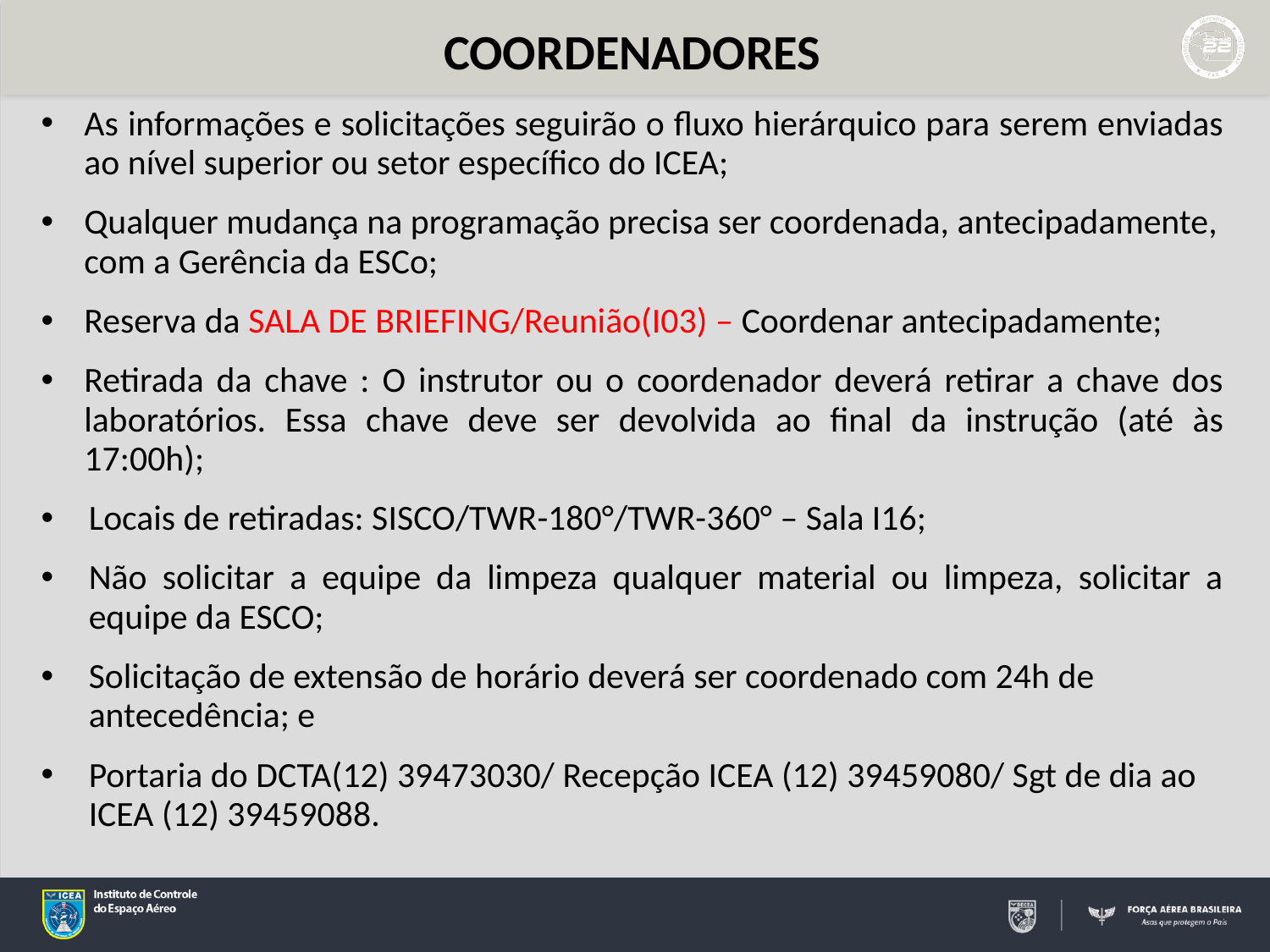

COORDENADORES

As informações e solicitações seguirão o fluxo hierárquico para serem enviadas ao nível superior ou setor específico do ICEA;
Qualquer mudança na programação precisa ser coordenada, antecipadamente, com a Gerência da ESCo;
Reserva da SALA DE BRIEFING/Reunião(I03) – Coordenar antecipadamente;
Retirada da chave : O instrutor ou o coordenador deverá retirar a chave dos laboratórios. Essa chave deve ser devolvida ao final da instrução (até às 17:00h);
Locais de retiradas: SISCO/TWR-180°/TWR-360° – Sala I16;
Não solicitar a equipe da limpeza qualquer material ou limpeza, solicitar a equipe da ESCO;
Solicitação de extensão de horário deverá ser coordenado com 24h de antecedência; e
Portaria do DCTA(12) 39473030/ Recepção ICEA (12) 39459080/ Sgt de dia ao ICEA (12) 39459088.